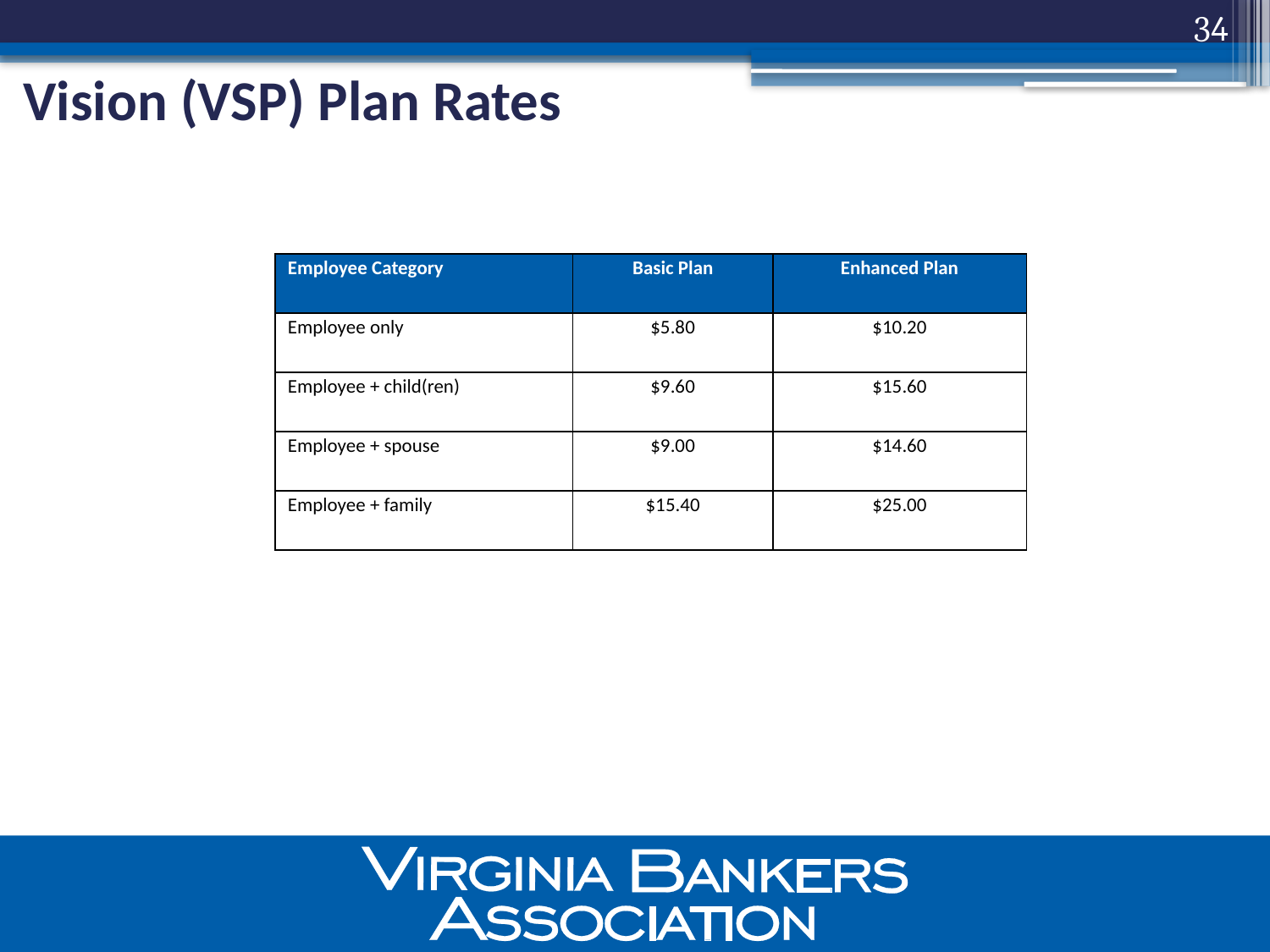

34
# Vision (VSP) Plan Rates
| Employee Category | Basic Plan | Enhanced Plan |
| --- | --- | --- |
| Employee only | $5.80 | $10.20 |
| Employee + child(ren) | $9.60 | $15.60 |
| Employee + spouse | $9.00 | $14.60 |
| Employee + family | $15.40 | $25.00 |